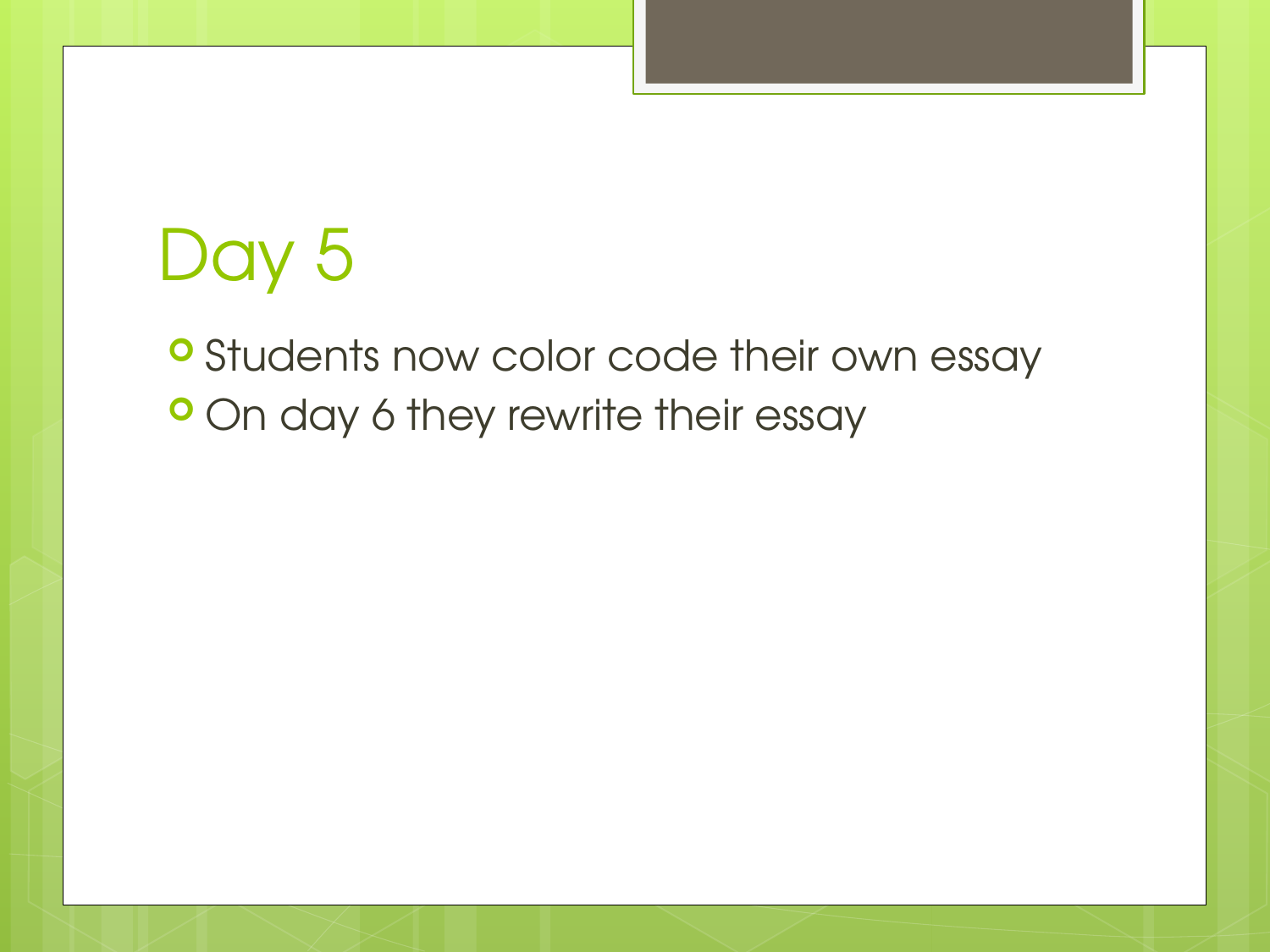

# Day 5
Students now color code their own essay
On day 6 they rewrite their essay